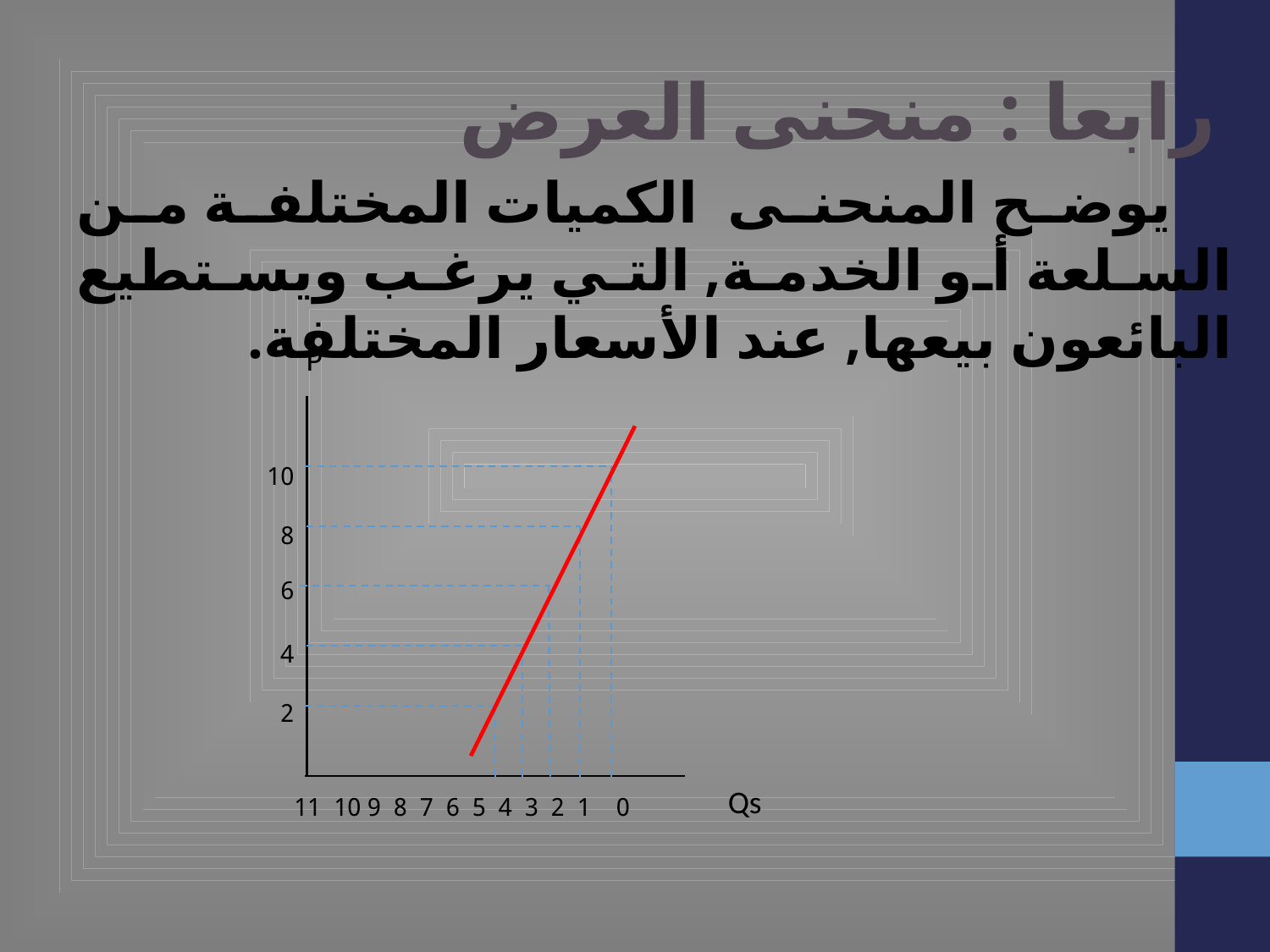

رابعا : منحنى العرض
      يوضح المنحنى  الكميات المختلفة من السلعة أو الخدمة, التي يرغب ويستطيع البائعون بيعها, عند الأسعار المختلفة.

P

10

8

6

4

2
Qs
  0    1  2  3  4  5  6  7  8  9 10  11